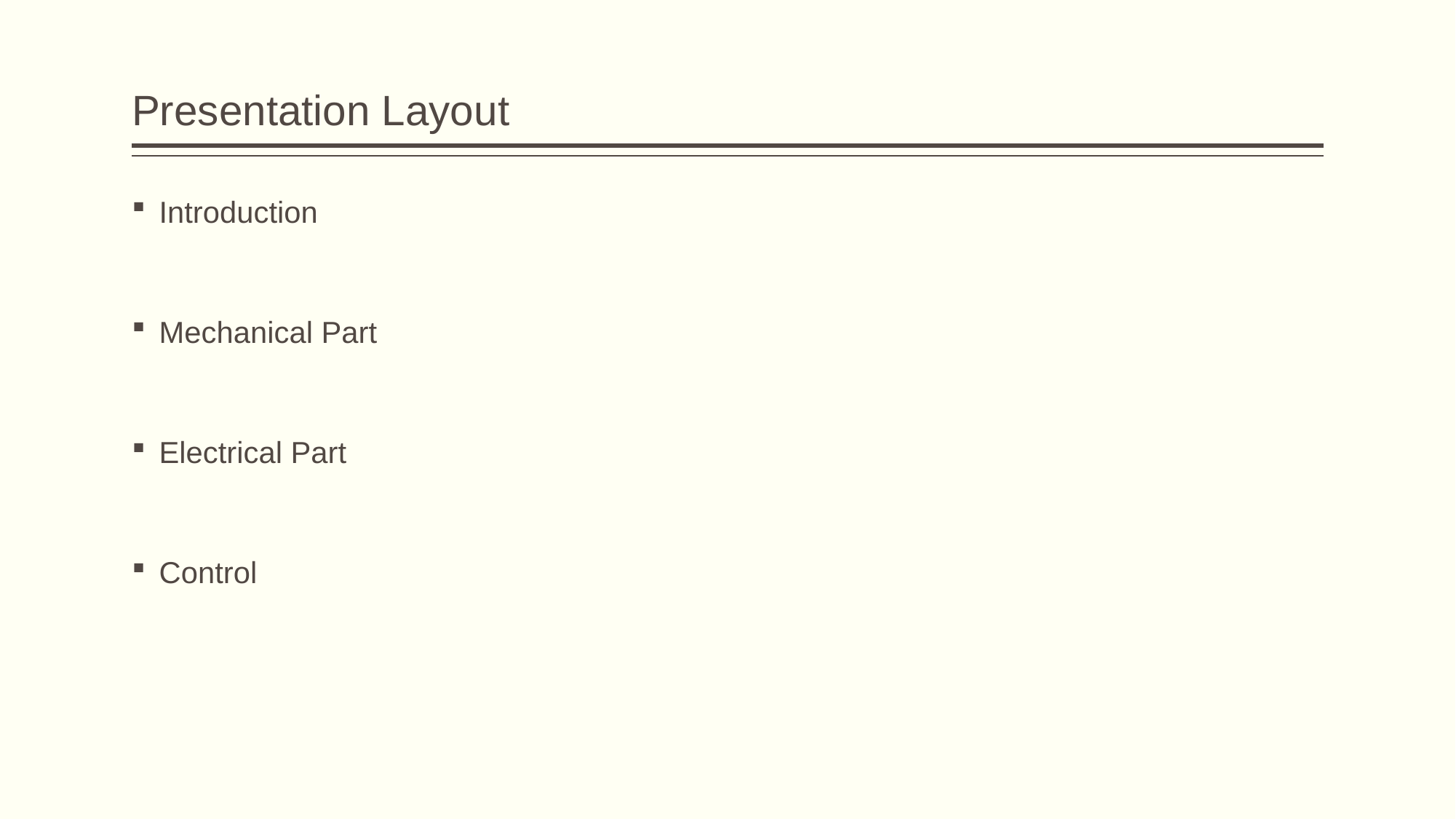

# Presentation Layout
Introduction

Mechanical Part

Electrical Part

Control